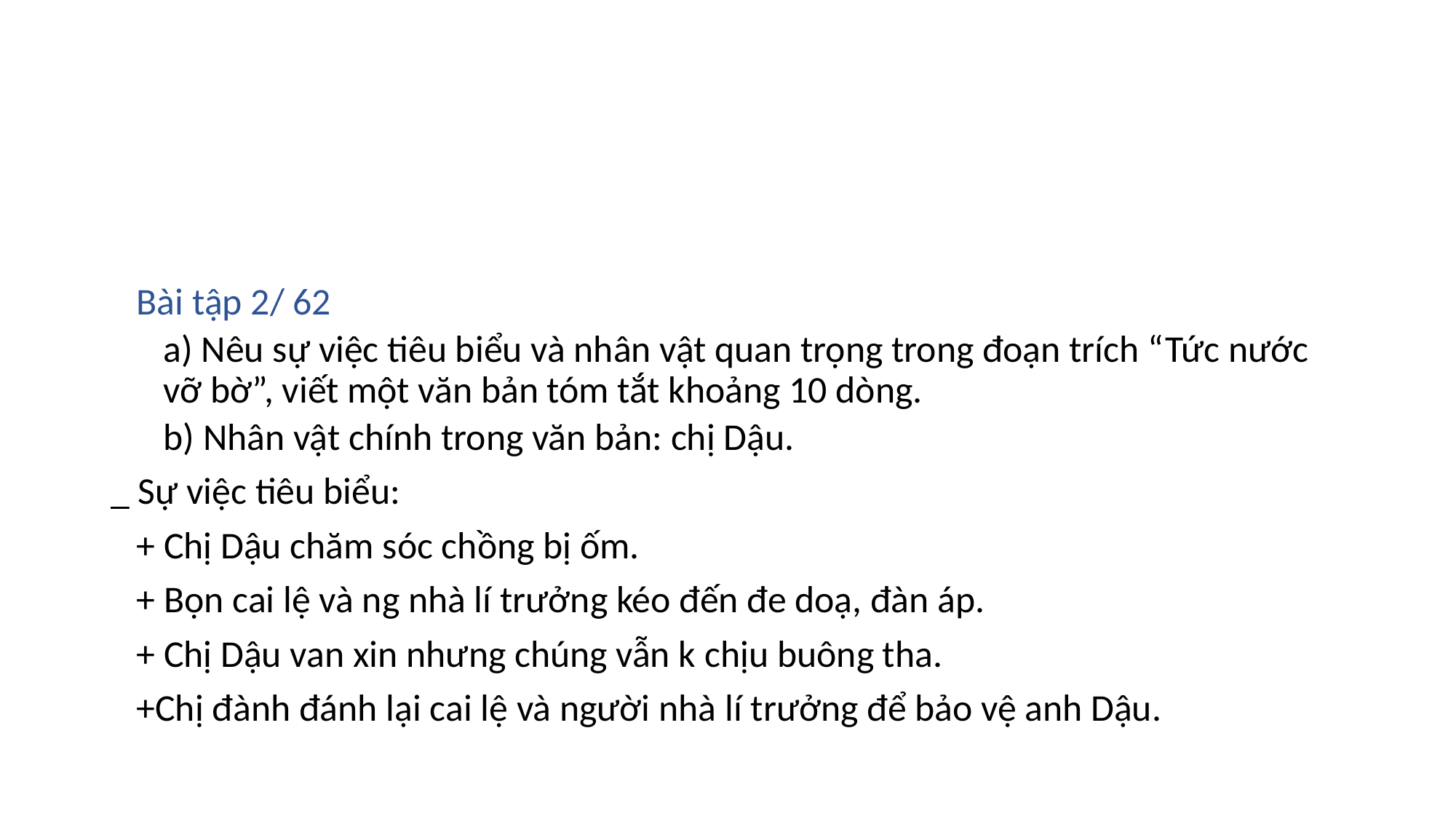

#

   Bài tập 2/ 62
a) Nêu sự việc tiêu biểu và nhân vật quan trọng trong đoạn trích “Tức nước vỡ bờ”, viết một văn bản tóm tắt khoảng 10 dòng.
b) Nhân vật chính trong văn bản: chị Dậu.
_ Sự việc tiêu biểu:
   + Chị Dậu chăm sóc chồng bị ốm.
   + Bọn cai lệ và ng nhà lí trưởng kéo đến đe doạ, đàn áp.
   + Chị Dậu van xin nhưng chúng vẫn k chịu buông tha.
   +Chị đành đánh lại cai lệ và người nhà lí trưởng để bảo vệ anh Dậu.